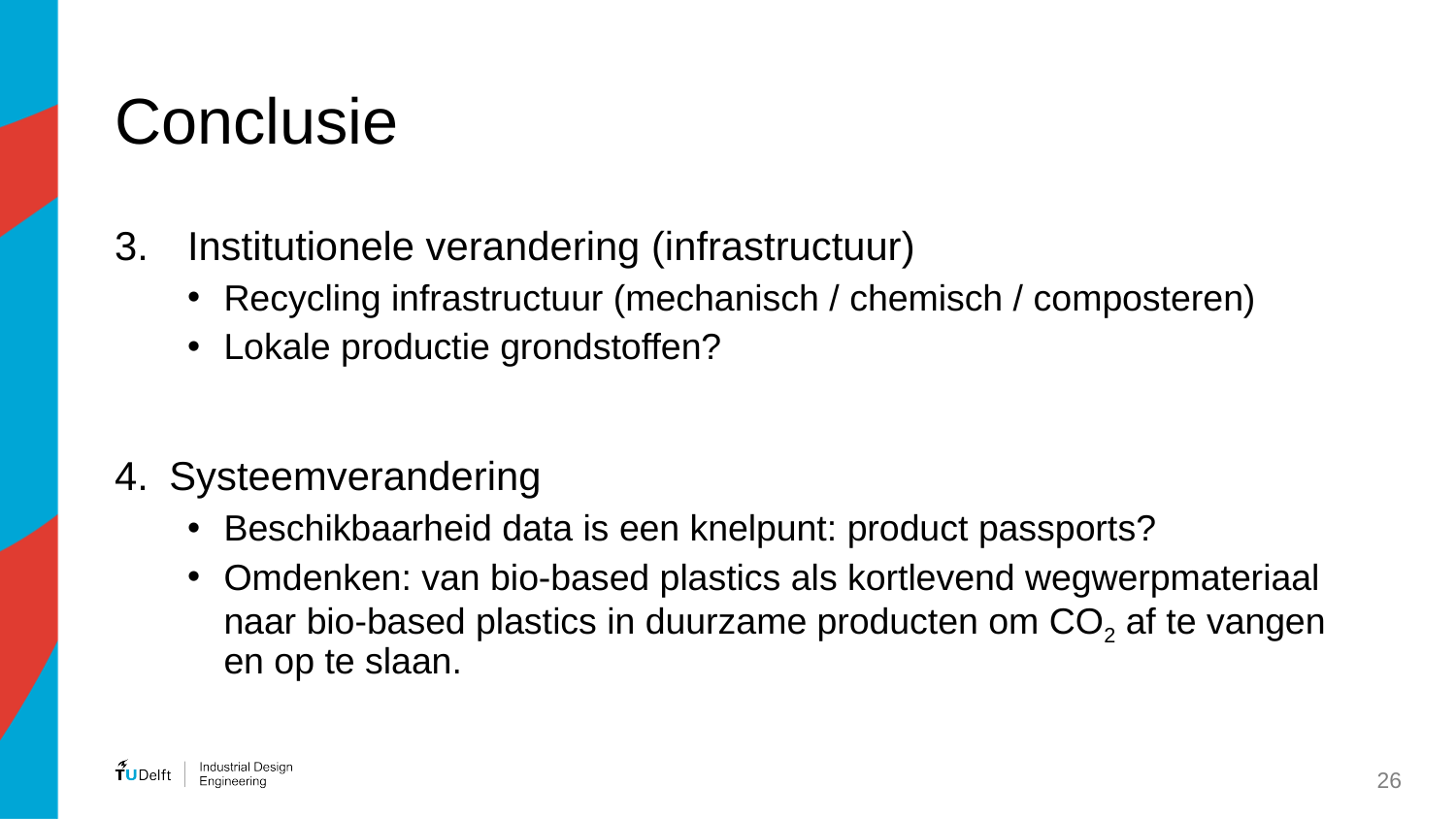

# Conclusie
Institutionele verandering (infrastructuur)
Recycling infrastructuur (mechanisch / chemisch / composteren)
Lokale productie grondstoffen?

Systeemverandering
Beschikbaarheid data is een knelpunt: product passports?
Omdenken: van bio-based plastics als kortlevend wegwerpmateriaal naar bio-based plastics in duurzame producten om CO2 af te vangen en op te slaan.

26